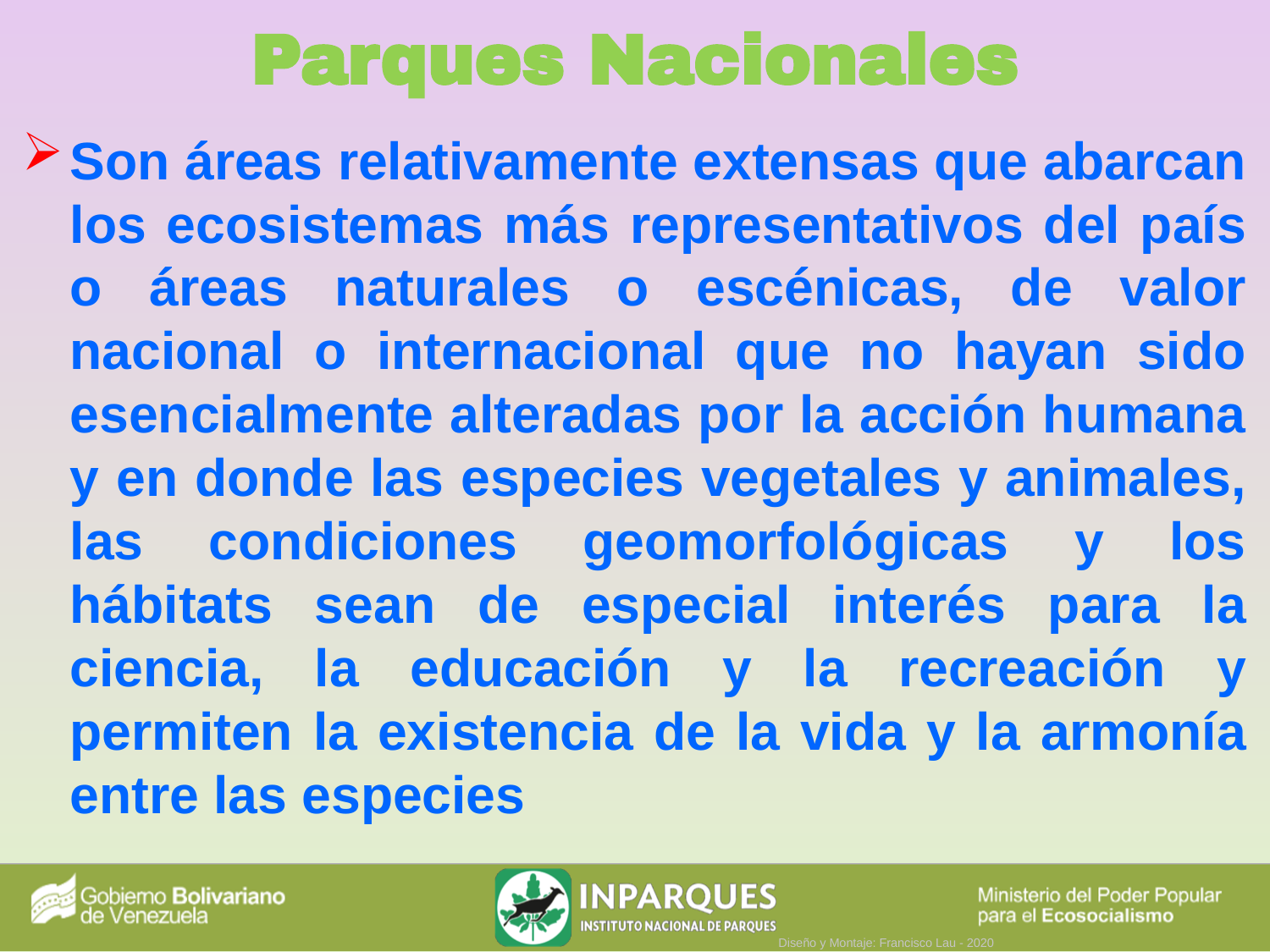

Parques Nacionales
Son áreas relativamente extensas que abarcan los ecosistemas más representativos del país o áreas naturales o escénicas, de valor nacional o internacional que no hayan sido esencialmente alteradas por la acción humana y en donde las especies vegetales y animales, las condiciones geomorfológicas y los hábitats sean de especial interés para la ciencia, la educación y la recreación y permiten la existencia de la vida y la armonía entre las especies
Diseño y Montaje: Francisco Lau - 2020